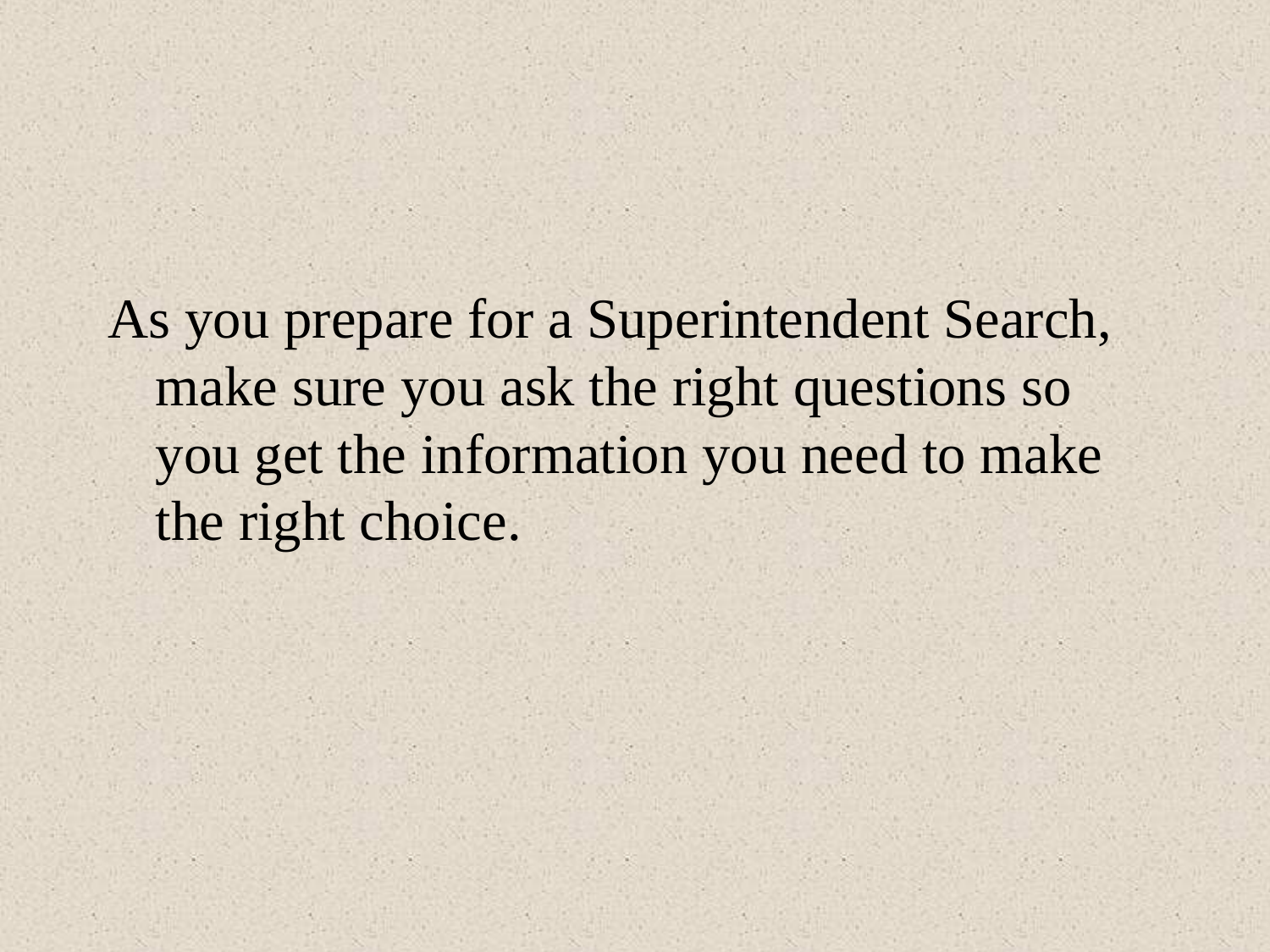

#
As you prepare for a Superintendent Search, make sure you ask the right questions so you get the information you need to make the right choice.